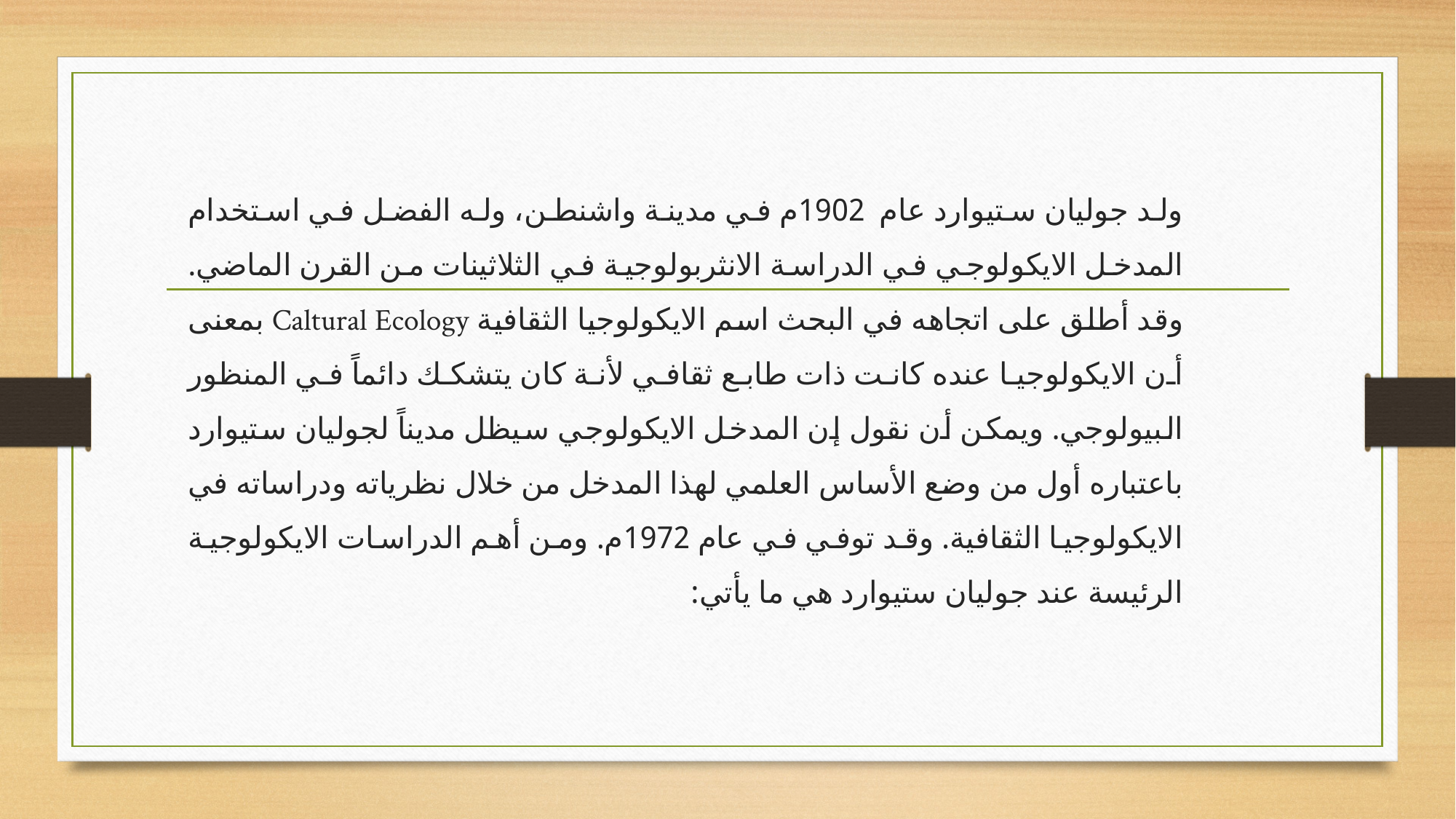

ولد جوليان ستيوارد عام 1902م في مدينة واشنطن، وله الفضل في استخدام المدخل الايكولوجي في الدراسة الانثربولوجية في الثلاثينات من القرن الماضي. وقد أطلق على اتجاهه في البحث اسم الايكولوجيا الثقافية Caltural Ecology بمعنى أن الايكولوجيا عنده كانت ذات طابع ثقافي لأنة كان يتشكك دائماً في المنظور البيولوجي. ويمكن أن نقول إن المدخل الايكولوجي سيظل مديناً لجوليان ستيوارد باعتباره أول من وضع الأساس العلمي لهذا المدخل من خلال نظرياته ودراساته في الايكولوجيا الثقافية. وقد توفي في عام 1972م. ومن أهم الدراسات الايكولوجية الرئيسة عند جوليان ستيوارد هي ما يأتي: